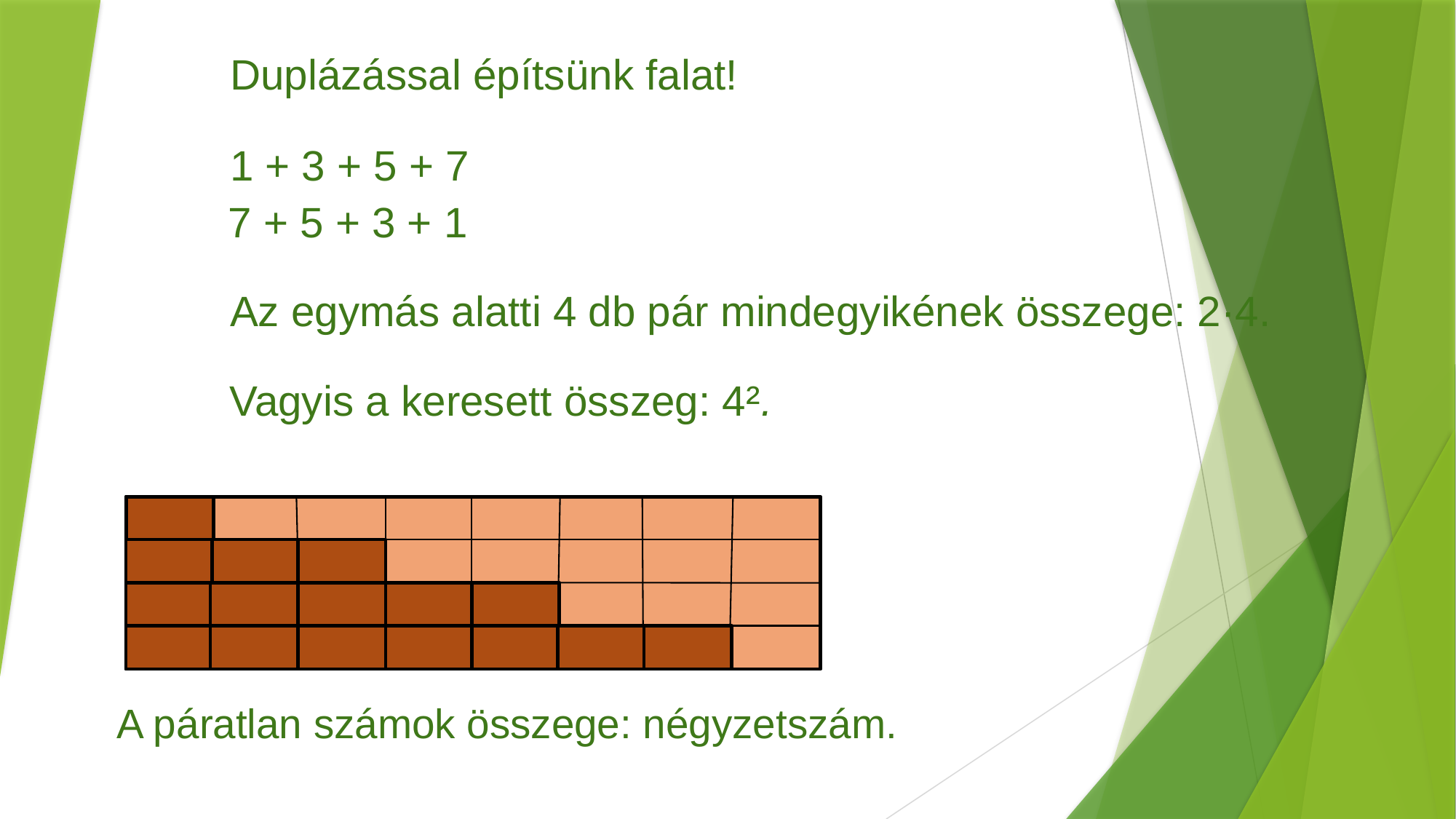

Duplázással építsünk falat!

		1 + 3 + 5 + 7

		7 + 5 + 3 + 1

		Az egymás alatti 4 db pár mindegyikének összege: 2·4.

		Vagyis a keresett összeg: 4².

		A páratlan számok összege: négyzetszám.